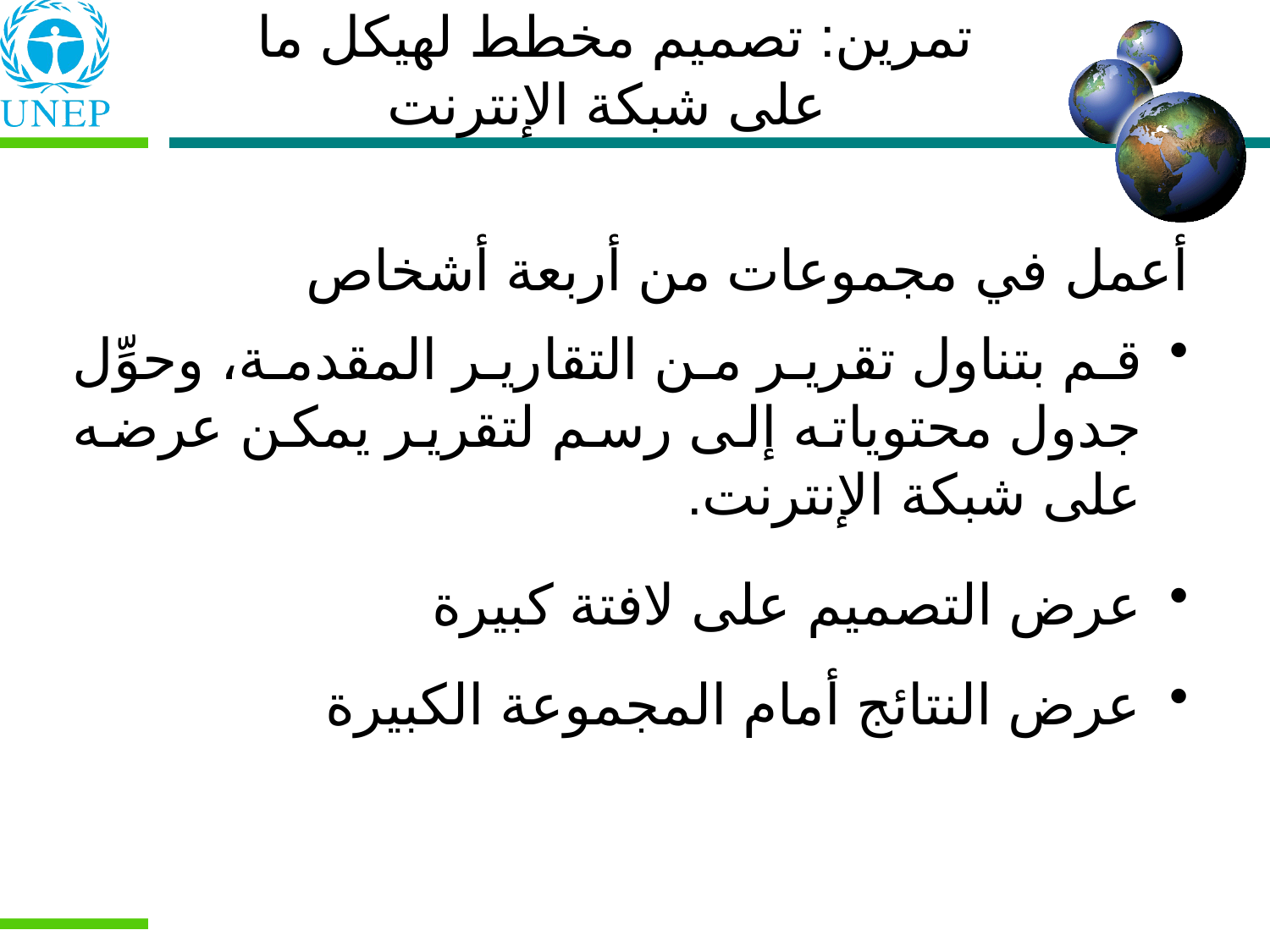

تمرين: تصميم مخطط لهيكل ما
 على شبكة الإنترنت
أعمل في مجموعات من أربعة أشخاص
قم بتناول تقرير من التقارير المقدمة، وحوِّل جدول محتوياته إلى رسم لتقرير يمكن عرضه على شبكة الإنترنت.
عرض التصميم على لافتة كبيرة
عرض النتائج أمام المجموعة الكبيرة